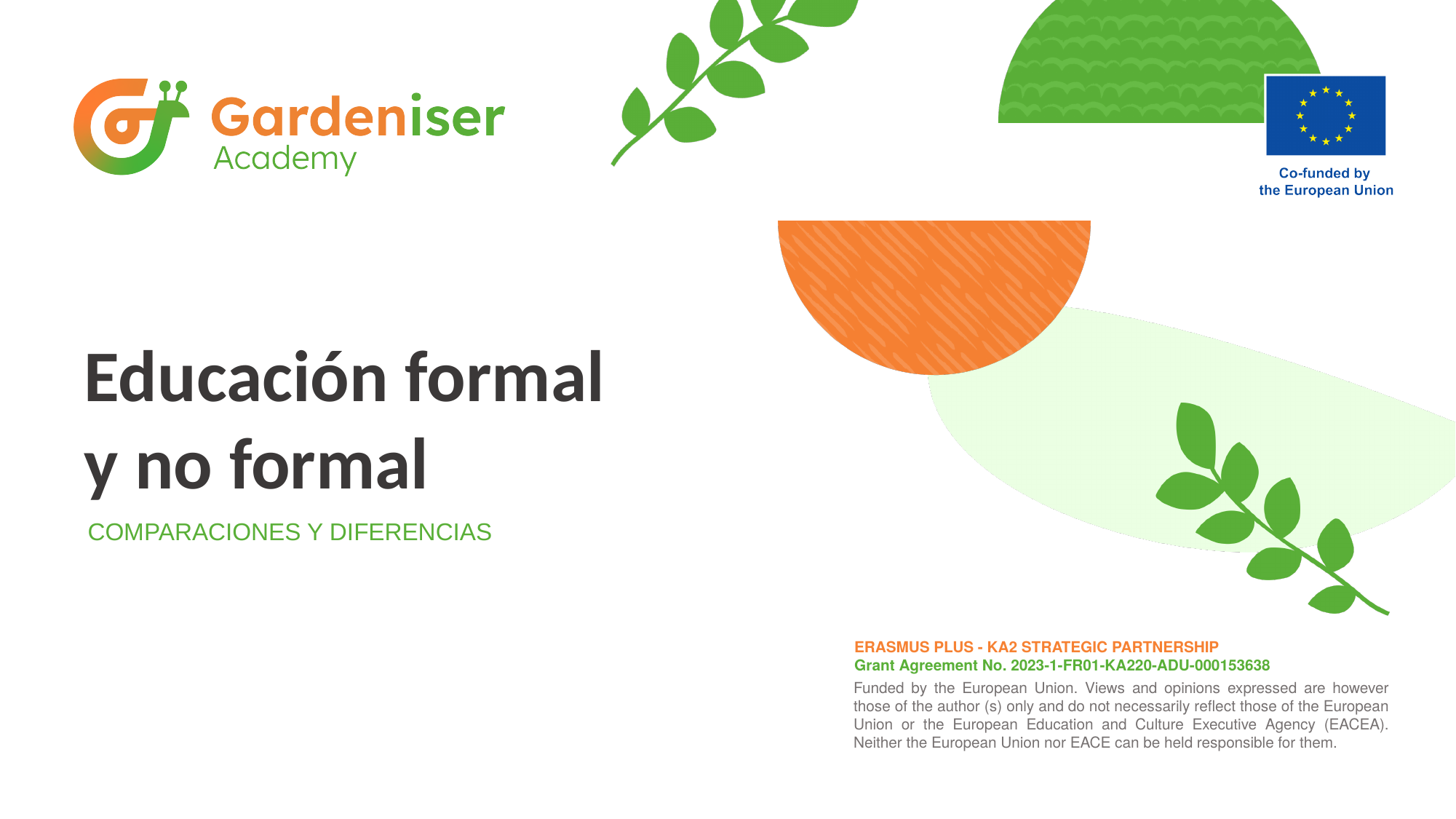

# Educación formal y no formal
COMPARACIONES Y DIFERENCIAS